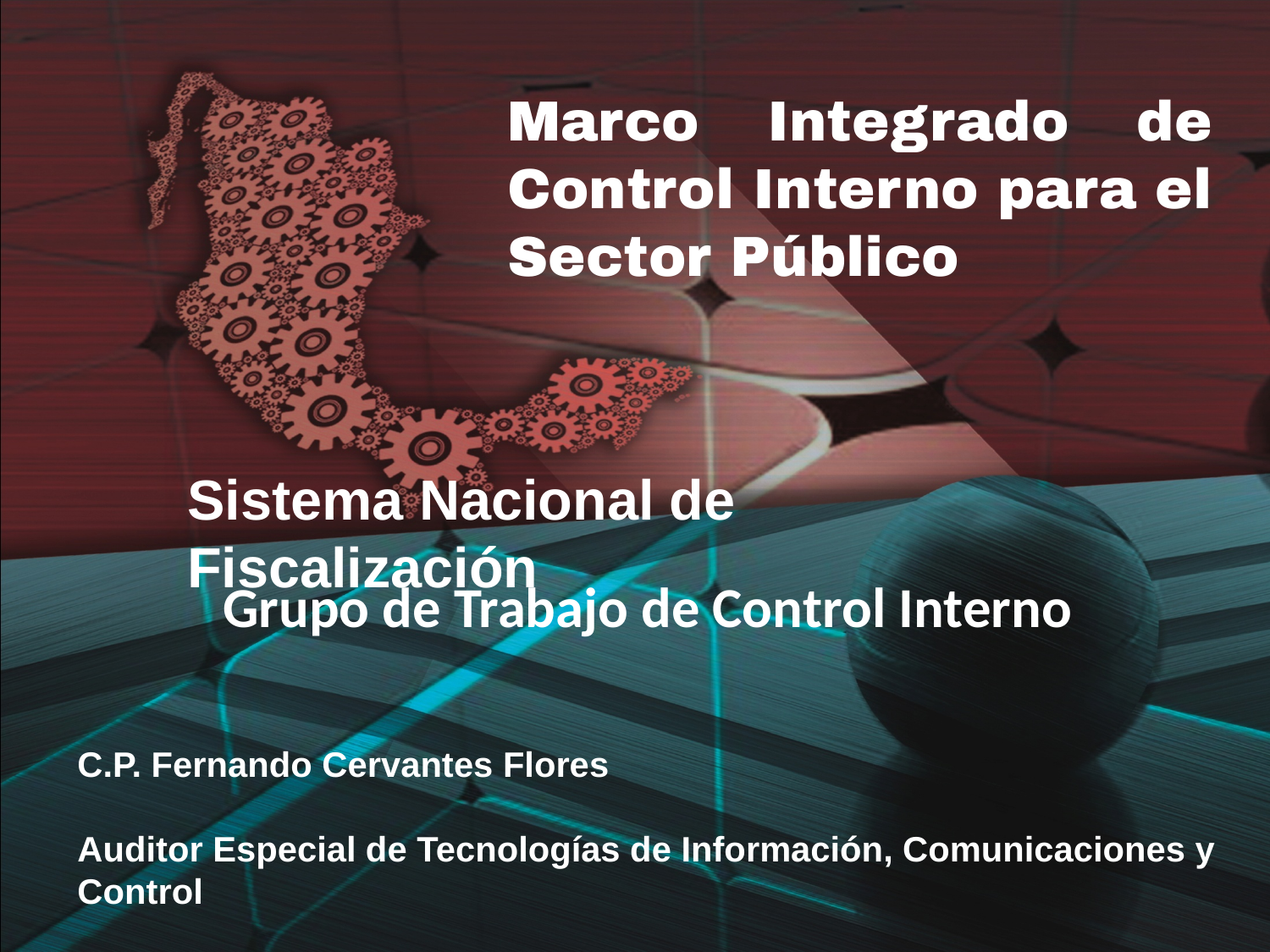

Marco Integrado de Control Interno para el Sector Público
Sistema Nacional de Fiscalización
Grupo de Trabajo de Control Interno
C.P. Fernando Cervantes Flores
Auditor Especial de Tecnologías de Información, Comunicaciones y Control